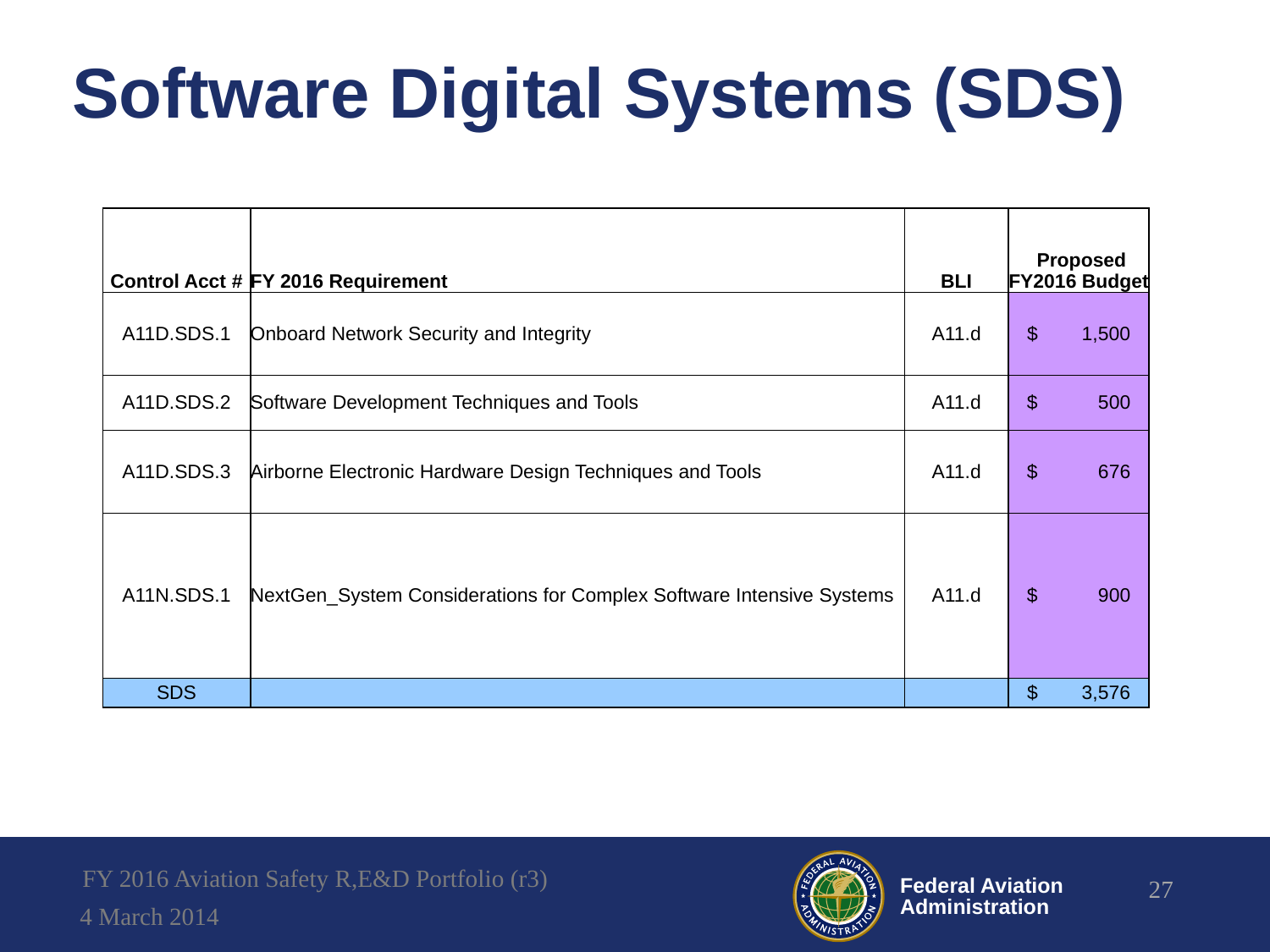

# Software Digital Systems (SDS)
| Control Acct # | FY 2016 Requirement | BLI | Proposed FY2016 Budget |
| --- | --- | --- | --- |
| A11D.SDS.1 | Onboard Network Security and Integrity | A11.d | $ 1,500 |
| A11D.SDS.2 | Software Development Techniques and Tools | A11.d | $ 500 |
| A11D.SDS.3 | Airborne Electronic Hardware Design Techniques and Tools | A11.d | $ 676 |
| A11N.SDS.1 | NextGen\_System Considerations for Complex Software Intensive Systems | A11.d | $ 900 |
| SDS |  |  | $ 3,576 |
FY 2016 Aviation Safety R,E&D Portfolio (r3)
27
4 March 2014